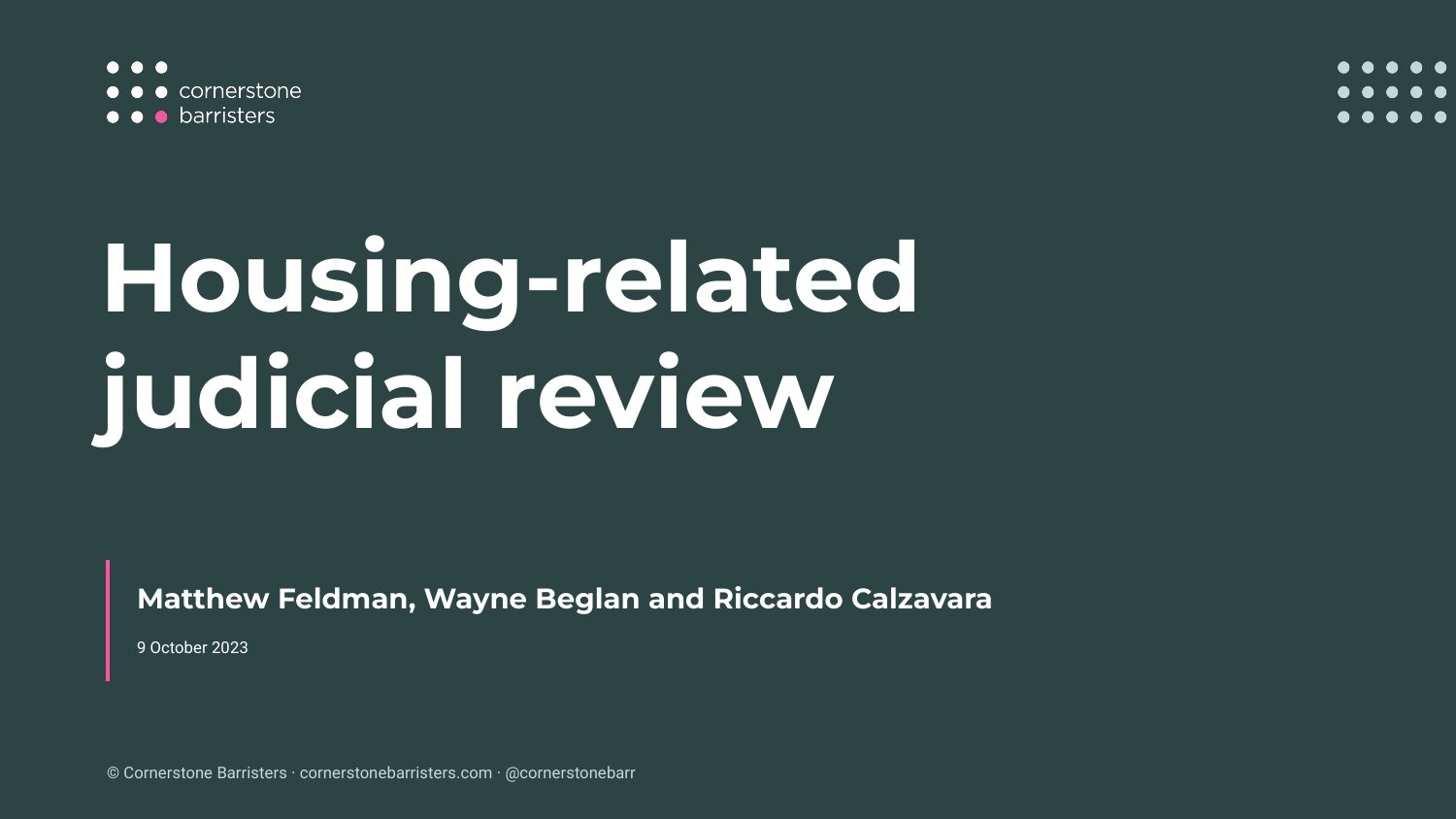

Housing-related judicial review
Matthew Feldman, Wayne Beglan and Riccardo Calzavara
9 October 2023